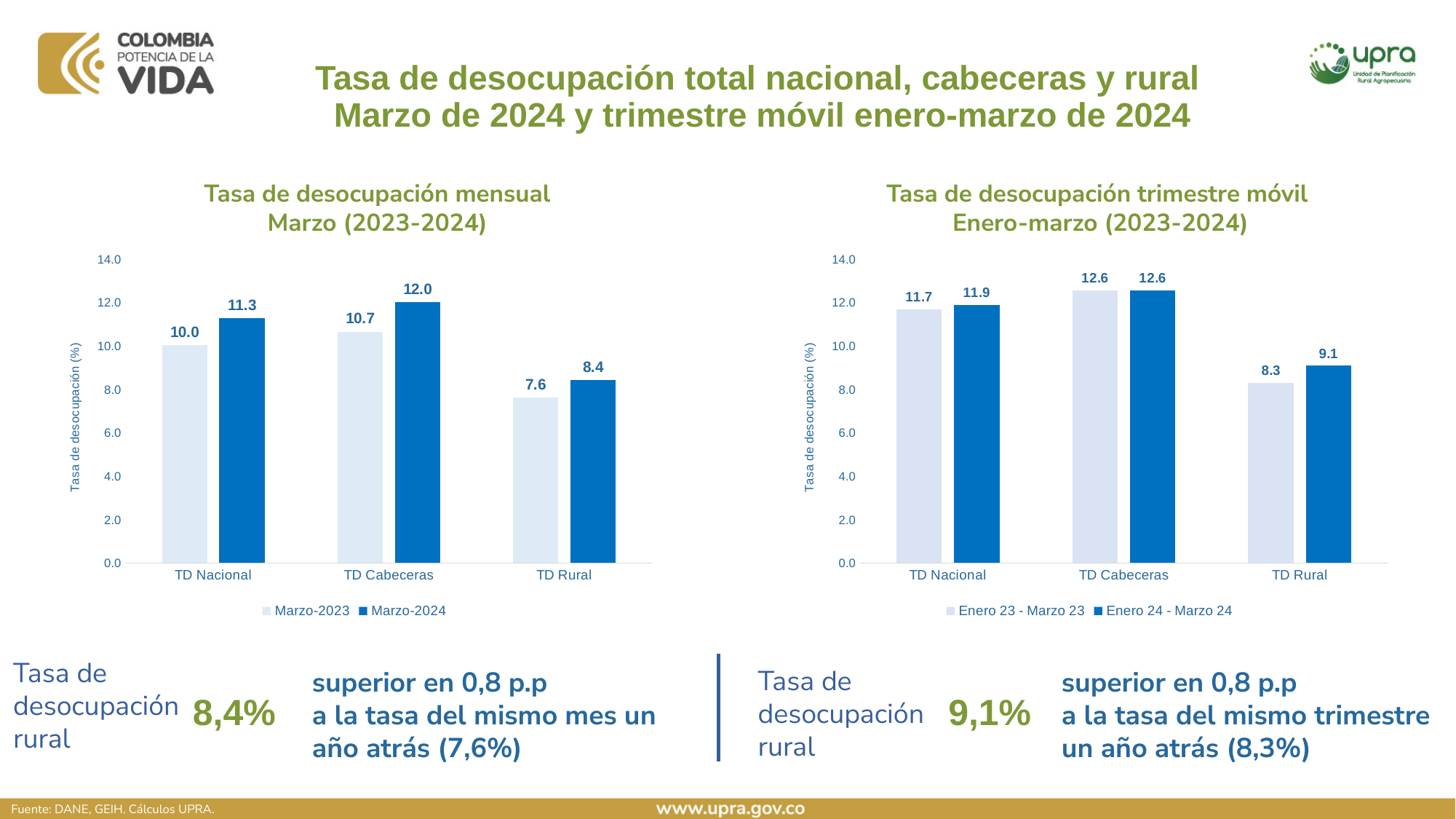

Tasa de desocupación total nacional, cabeceras y rural
Marzo de 2024 y trimestre móvil enero-marzo de 2024
Tasa de desocupación mensual
Marzo (2023-2024)
Tasa de desocupación trimestre móvil
Enero-marzo (2023-2024)

### Chart

| Category | Enero 23 - Marzo 23 | Enero 24 - Marzo 24 |
|---|---|---|
| TD Nacional | 11.686356001437808 | 11.868136514026746 |
| TD Cabeceras | 12.557246703015117 | 12.56774074290182 |
| TD Rural | 8.309861070102102 | 9.081362889274027 |

### Chart

| Category | Marzo-2023 | Marzo-2024 |
|---|---|---|
| TD Nacional | 10.032543955 | 11.285719499435782 |
| TD Cabeceras | 10.654804858 | 12.010975213573156 |
| TD Rural | 7.616132034722568 | 8.431271399362213 |
Tasa de desocupación
rural
Tasa de desocupación
rural
superior en 0,8 p.p
a la tasa del mismo trimestre un año atrás (8,3%)
superior en 0,8 p.p
a la tasa del mismo mes un año atrás (7,6%)
8,4%
9,1%
Fuente: DANE, GEIH. Cálculos UPRA.